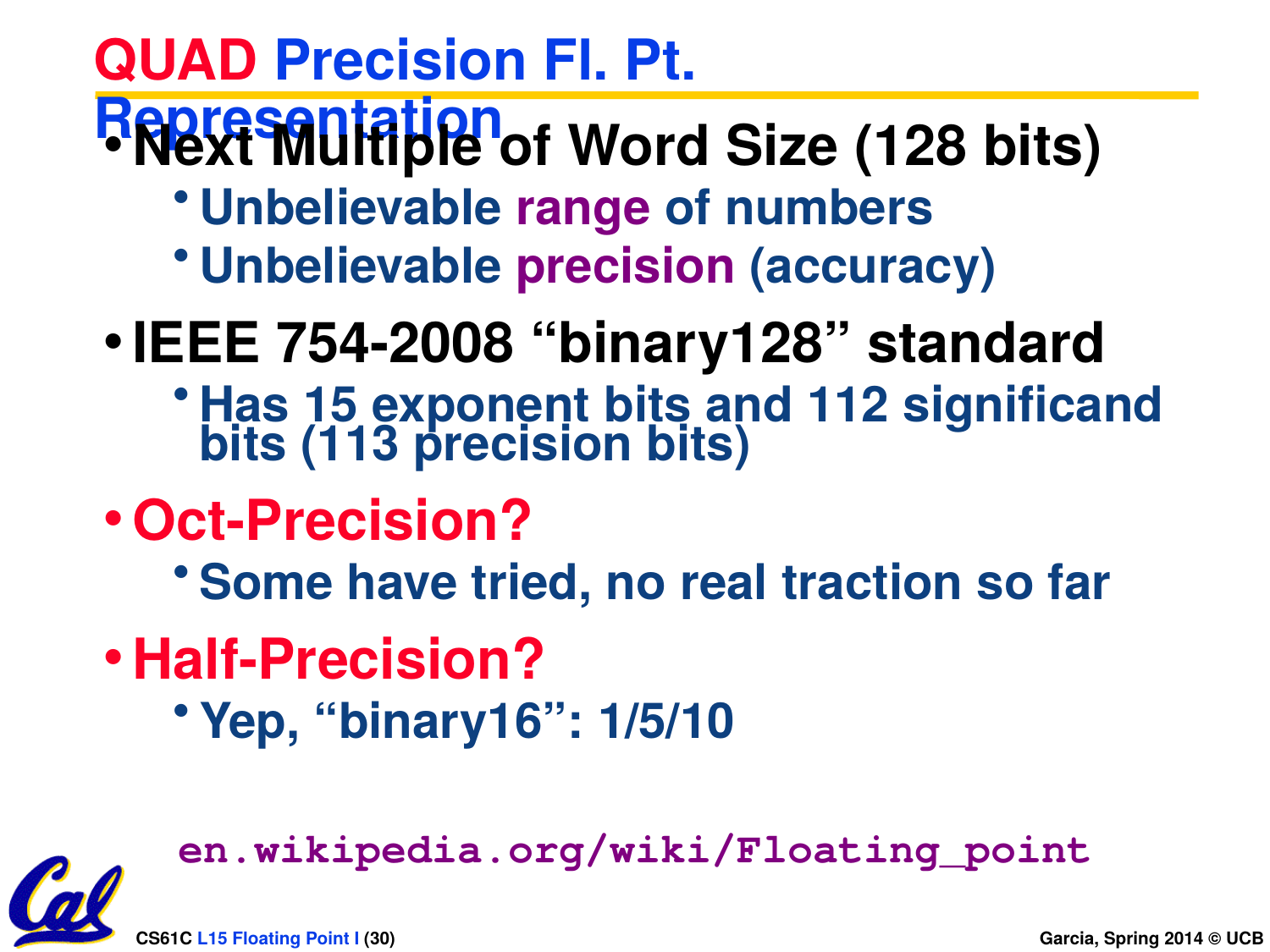

# QUAD Precision Fl. Pt. Representation
Next Multiple of Word Size (128 bits)
Unbelievable range of numbers
Unbelievable precision (accuracy)
IEEE 754-2008 “binary128” standard
Has 15 exponent bits and 112 significand bits (113 precision bits)
Oct-Precision?
Some have tried, no real traction so far
Half-Precision?
Yep, “binary16”: 1/5/10
en.wikipedia.org/wiki/Floating_point